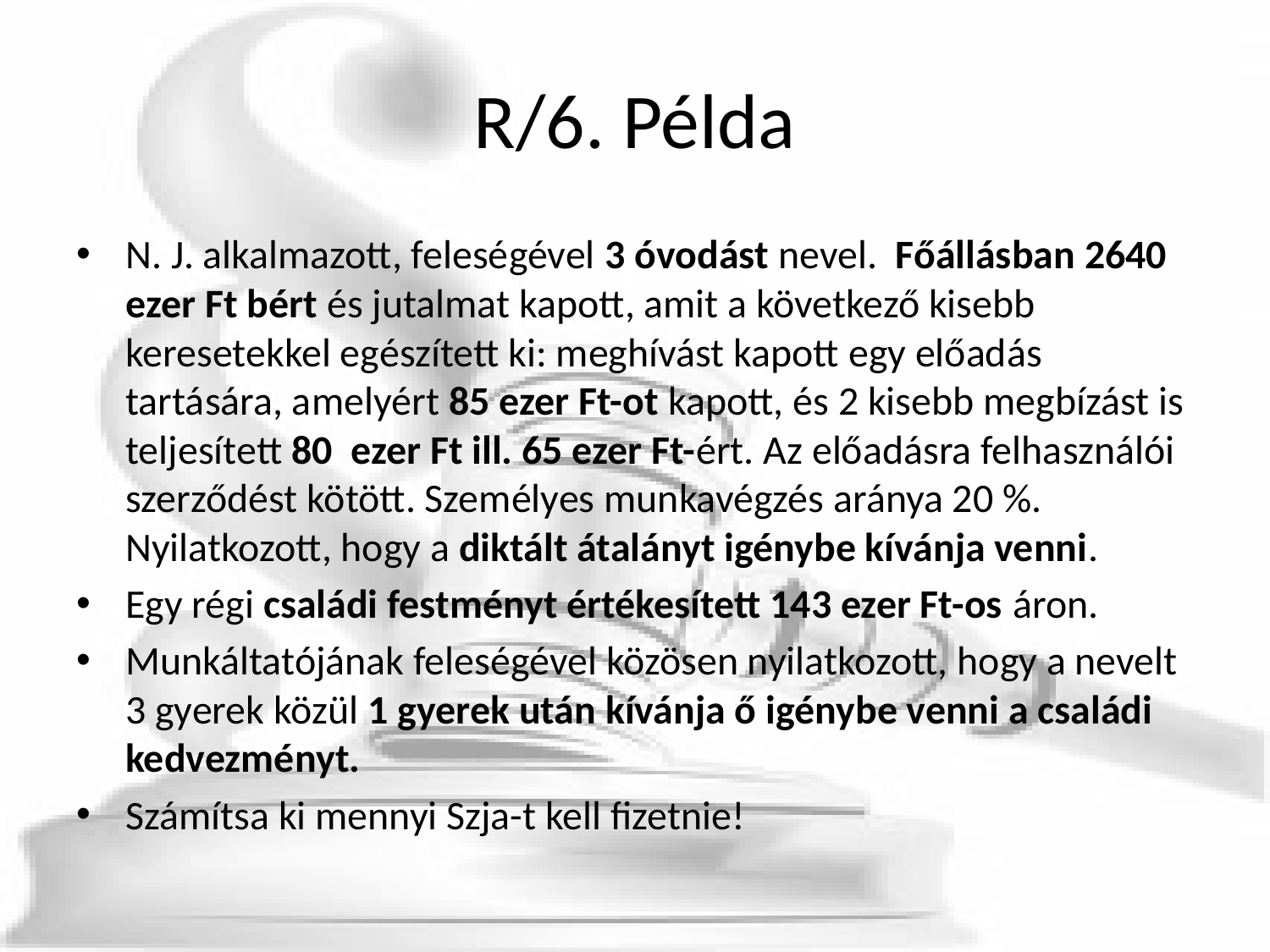

# R/6. Példa
N. J. alkalmazott, feleségével 3 óvodást nevel.  Főállásban 2640 ezer Ft bért és jutalmat kapott, amit a következő kisebb keresetekkel egészített ki: meghívást kapott egy előadás tartására, amelyért 85 ezer Ft-ot kapott, és 2 kisebb megbízást is teljesített 80  ezer Ft ill. 65 ezer Ft-ért. Az előadásra felhasználói szerződést kötött. Személyes munkavégzés aránya 20 %. Nyilatkozott, hogy a diktált átalányt igénybe kívánja venni.
Egy régi családi festményt értékesített 143 ezer Ft-os áron.
Munkáltatójának feleségével közösen nyilatkozott, hogy a nevelt 3 gyerek közül 1 gyerek után kívánja ő igénybe venni a családi kedvezményt.
Számítsa ki mennyi Szja-t kell fizetnie!